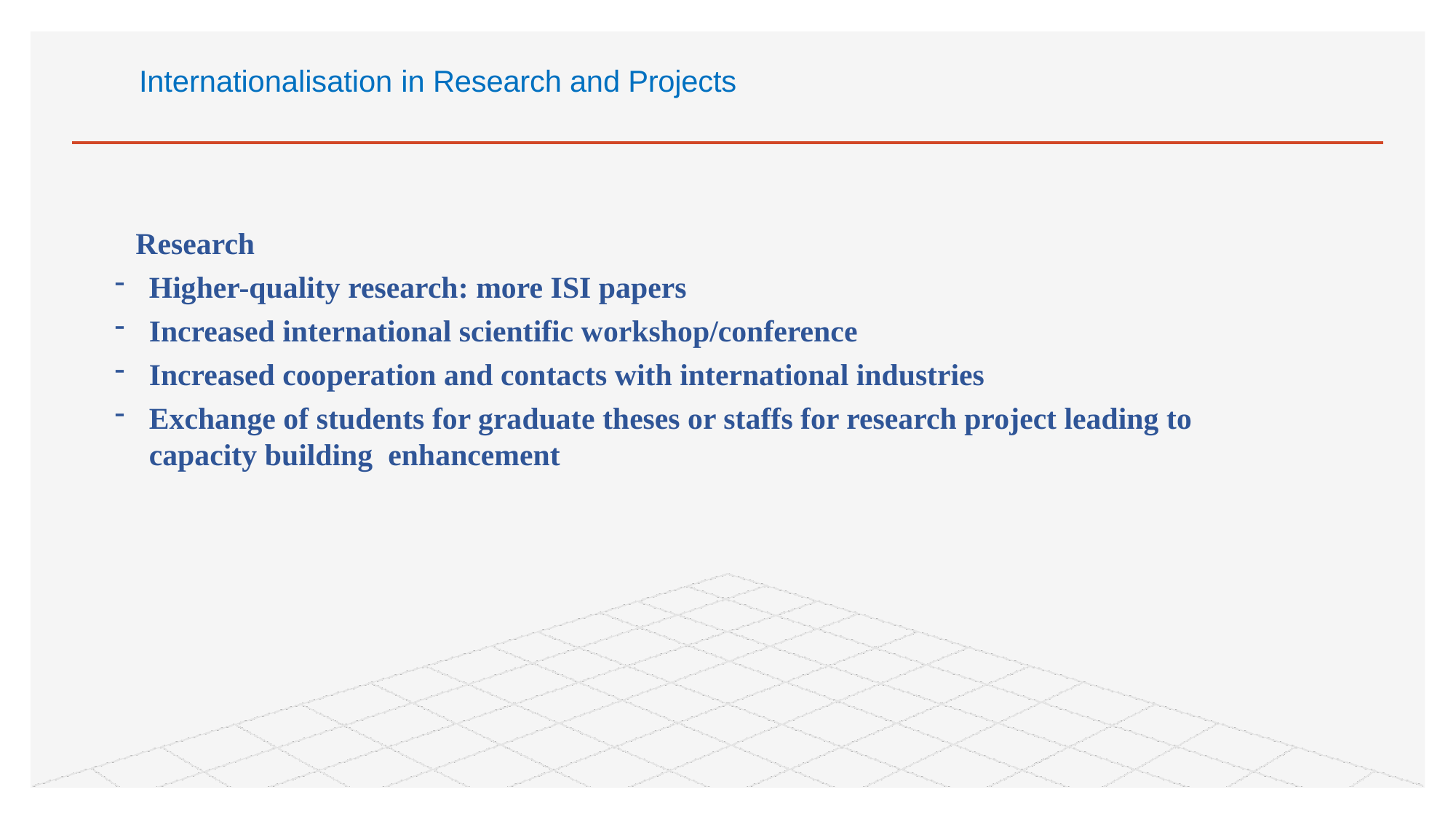

# Internationalisation in Research and Projects
Research
Higher-quality research: more ISI papers
Increased international scientific workshop/conference
Increased cooperation and contacts with international industries
Exchange of students for graduate theses or staffs for research project leading to capacity building  enhancement